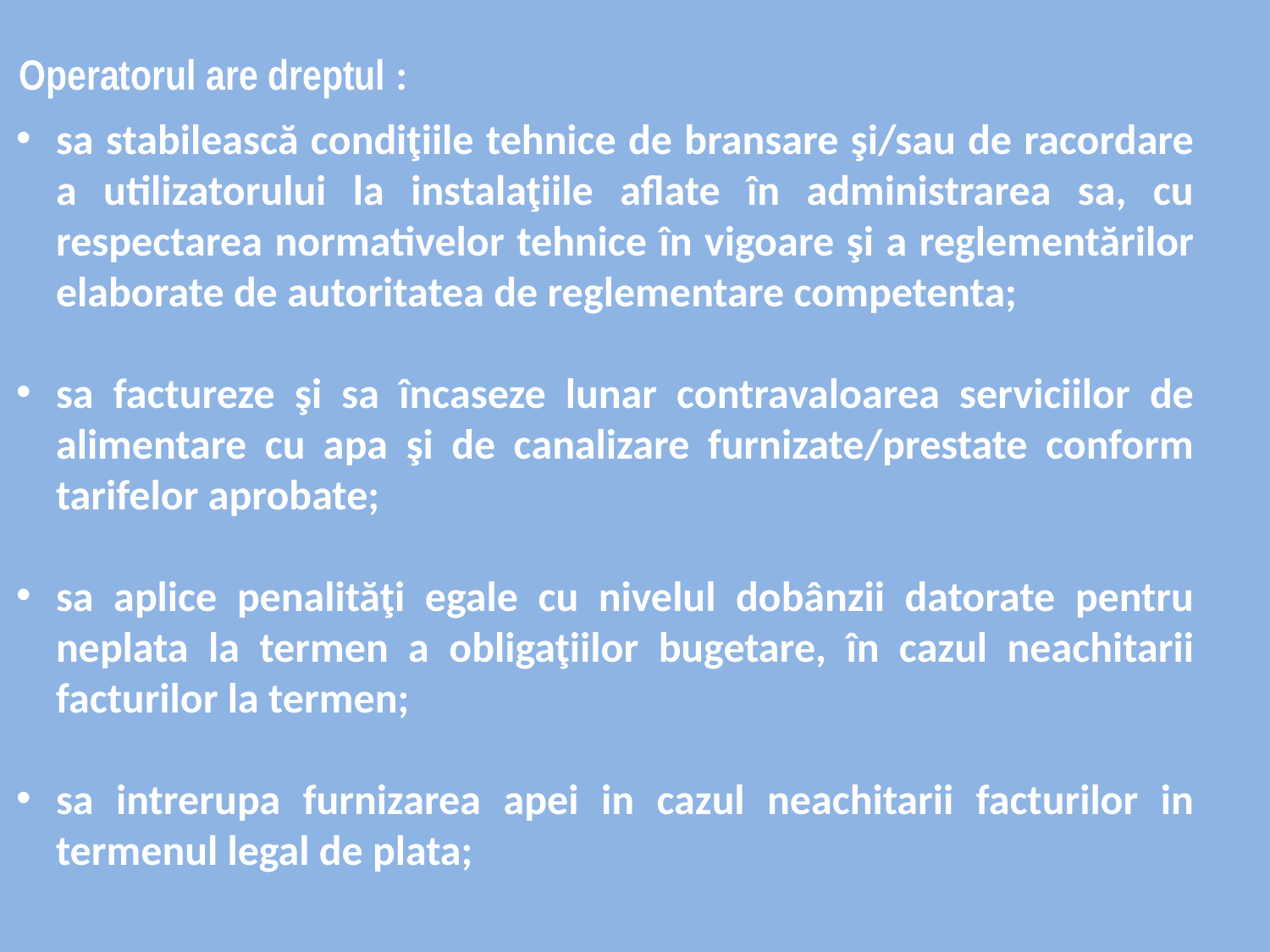

Operatorul are dreptul :
sa stabilească condiţiile tehnice de bransare şi/sau de racordare a utilizatorului la instalaţiile aflate în administrarea sa, cu respectarea normativelor tehnice în vigoare şi a reglementărilor elaborate de autoritatea de reglementare competenta;

sa factureze şi sa încaseze lunar contravaloarea serviciilor de alimentare cu apa şi de canalizare furnizate/prestate conform tarifelor aprobate;

sa aplice penalităţi egale cu nivelul dobânzii datorate pentru neplata la termen a obligaţiilor bugetare, în cazul neachitarii facturilor la termen;

sa intrerupa furnizarea apei in cazul neachitarii facturilor in termenul legal de plata;